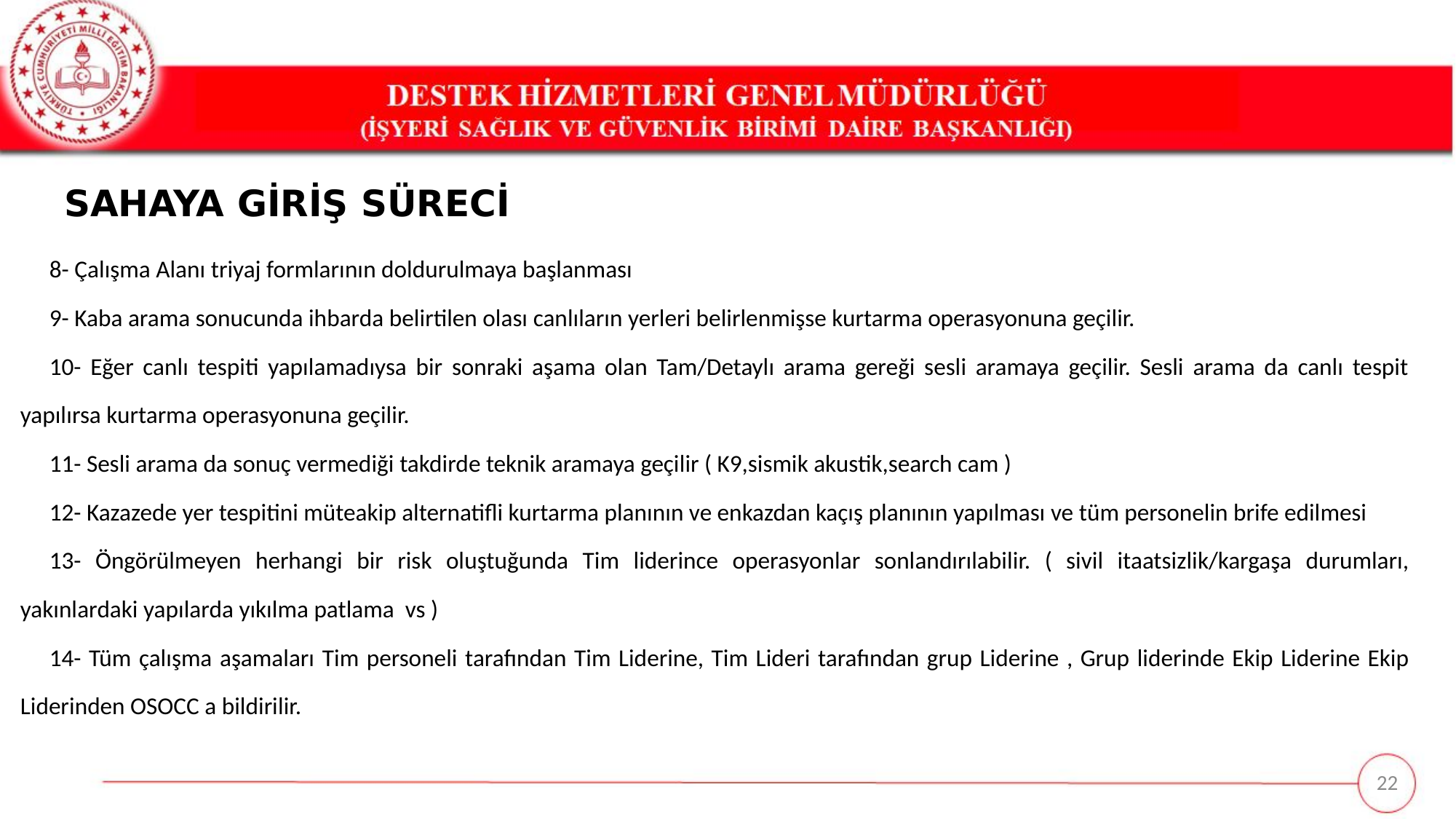

SAHAYA GİRİŞ SÜRECİ
8- Çalışma Alanı triyaj formlarının doldurulmaya başlanması
9- Kaba arama sonucunda ihbarda belirtilen olası canlıların yerleri belirlenmişse kurtarma operasyonuna geçilir.
10- Eğer canlı tespiti yapılamadıysa bir sonraki aşama olan Tam/Detaylı arama gereği sesli aramaya geçilir. Sesli arama da canlı tespit yapılırsa kurtarma operasyonuna geçilir.
11- Sesli arama da sonuç vermediği takdirde teknik aramaya geçilir ( K9,sismik akustik,search cam )
12- Kazazede yer tespitini müteakip alternatifli kurtarma planının ve enkazdan kaçış planının yapılması ve tüm personelin brife edilmesi
13- Öngörülmeyen herhangi bir risk oluştuğunda Tim liderince operasyonlar sonlandırılabilir. ( sivil itaatsizlik/kargaşa durumları, yakınlardaki yapılarda yıkılma patlama  vs )
14- Tüm çalışma aşamaları Tim personeli tarafından Tim Liderine, Tim Lideri tarafından grup Liderine , Grup liderinde Ekip Liderine Ekip Liderinden OSOCC a bildirilir.
22